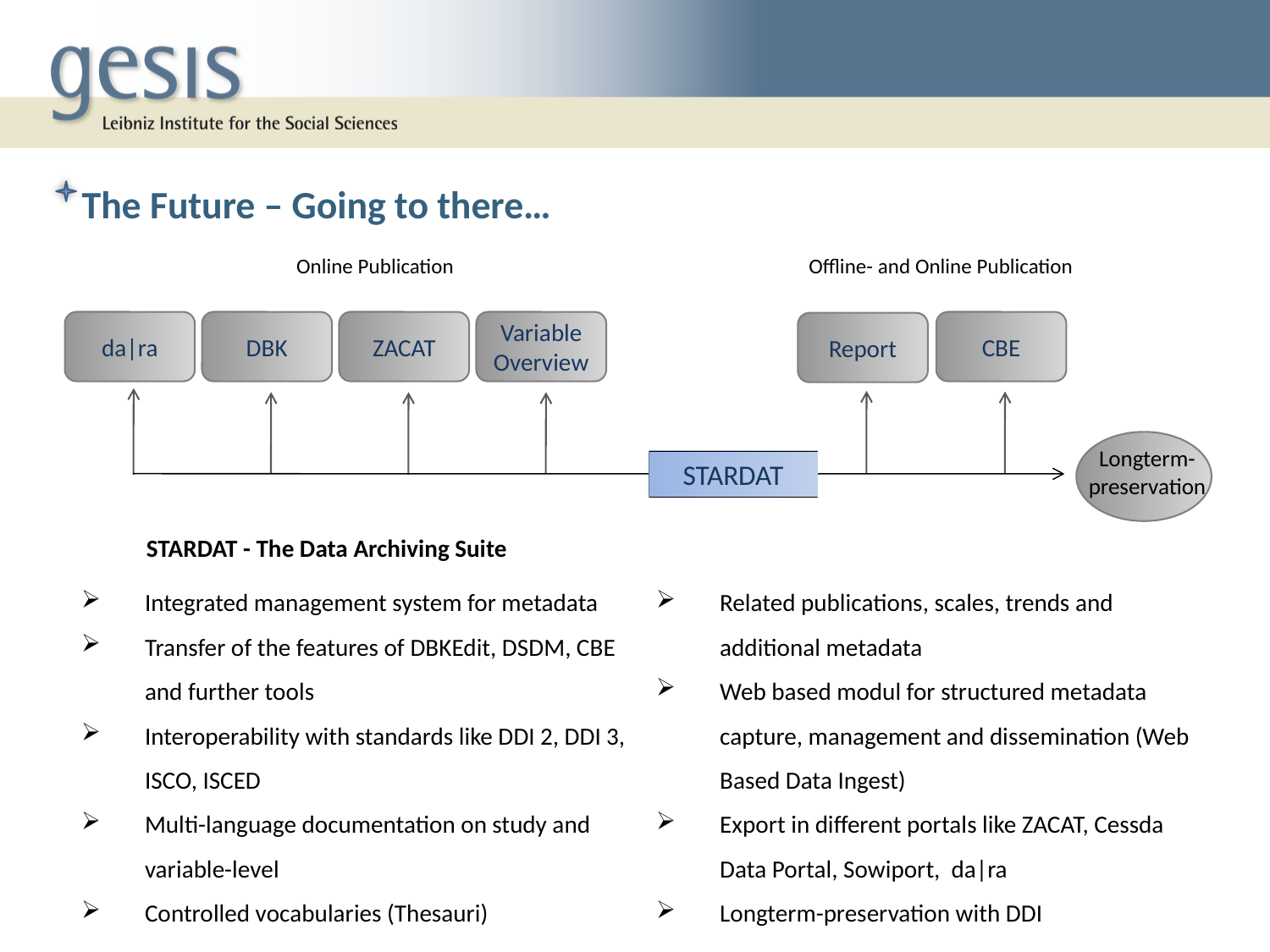

The Future – Going to there…

Online Publication
Offline- and Online Publication
da|ra
DBK
ZACAT
Variable Overview
CBE
Report

Longterm-preservation
STARDAT
STARDAT - The Data Archiving Suite
Integrated management system for metadata
Transfer of the features of DBKEdit, DSDM, CBE and further tools
Interoperability with standards like DDI 2, DDI 3, ISCO, ISCED
Multi-language documentation on study and variable-level
Controlled vocabularies (Thesauri)

Related publications, scales, trends and additional metadata
Web based modul for structured metadata capture, management and dissemination (Web Based Data Ingest)
Export in different portals like ZACAT, Cessda Data Portal, Sowiport,  da|ra
Longterm-preservation with DDI